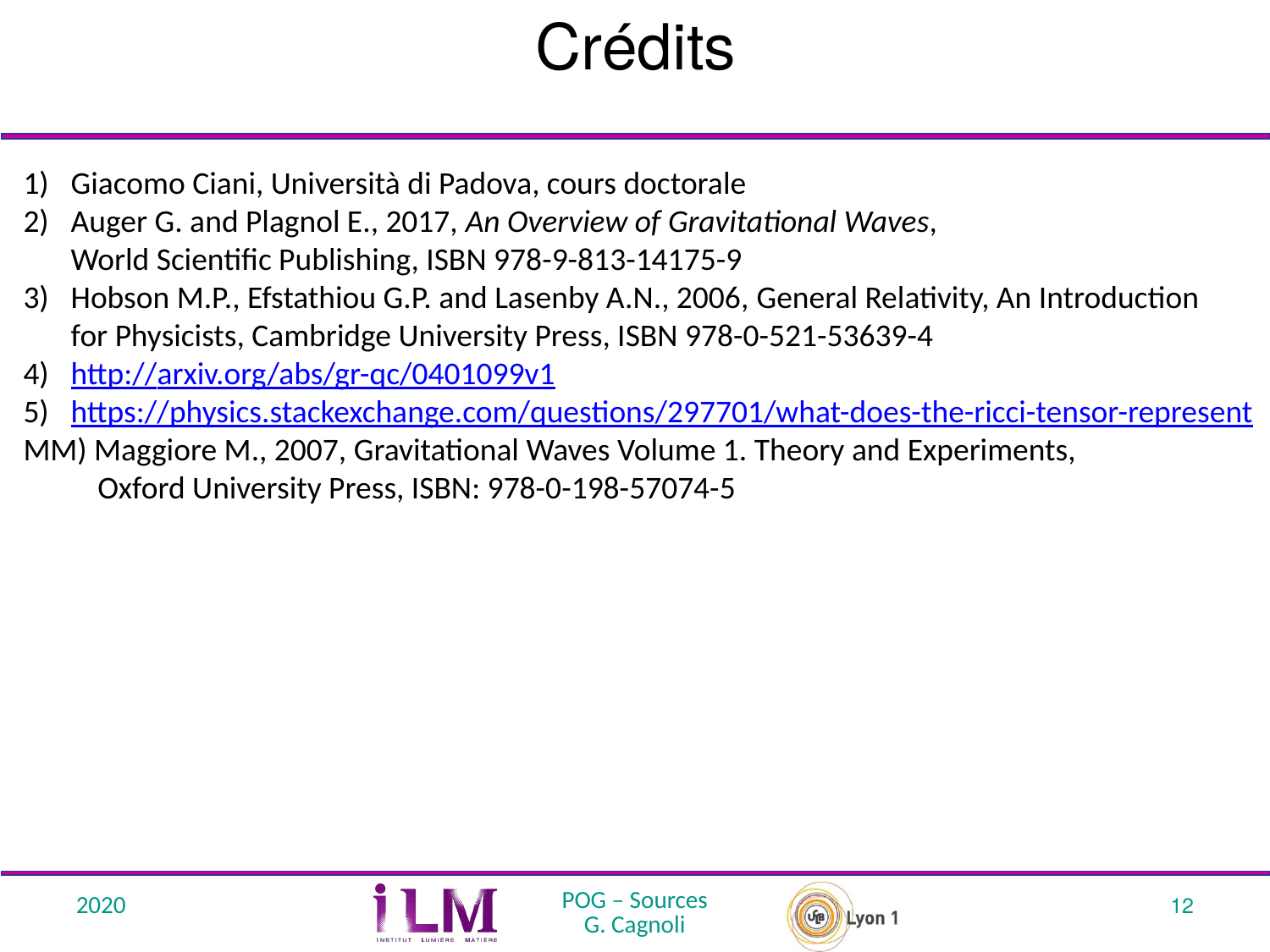

Crédits
Giacomo Ciani, Università di Padova, cours doctorale
Auger G. and Plagnol E., 2017, An Overview of Gravitational Waves,
World Scientific Publishing, ISBN 978-9-813-14175-9
Hobson M.P., Efstathiou G.P. and Lasenby A.N., 2006, General Relativity, An Introduction
for Physicists, Cambridge University Press, ISBN 978-0-521-53639-4
http://arxiv.org/abs/gr-qc/0401099v1
https://physics.stackexchange.com/questions/297701/what-does-the-ricci-tensor-represent
MM) Maggiore M., 2007, Gravitational Waves Volume 1. Theory and Experiments,
Oxford University Press, ISBN: 978-0-198-57074-5
2020
POG – Sources
G. Cagnoli
12